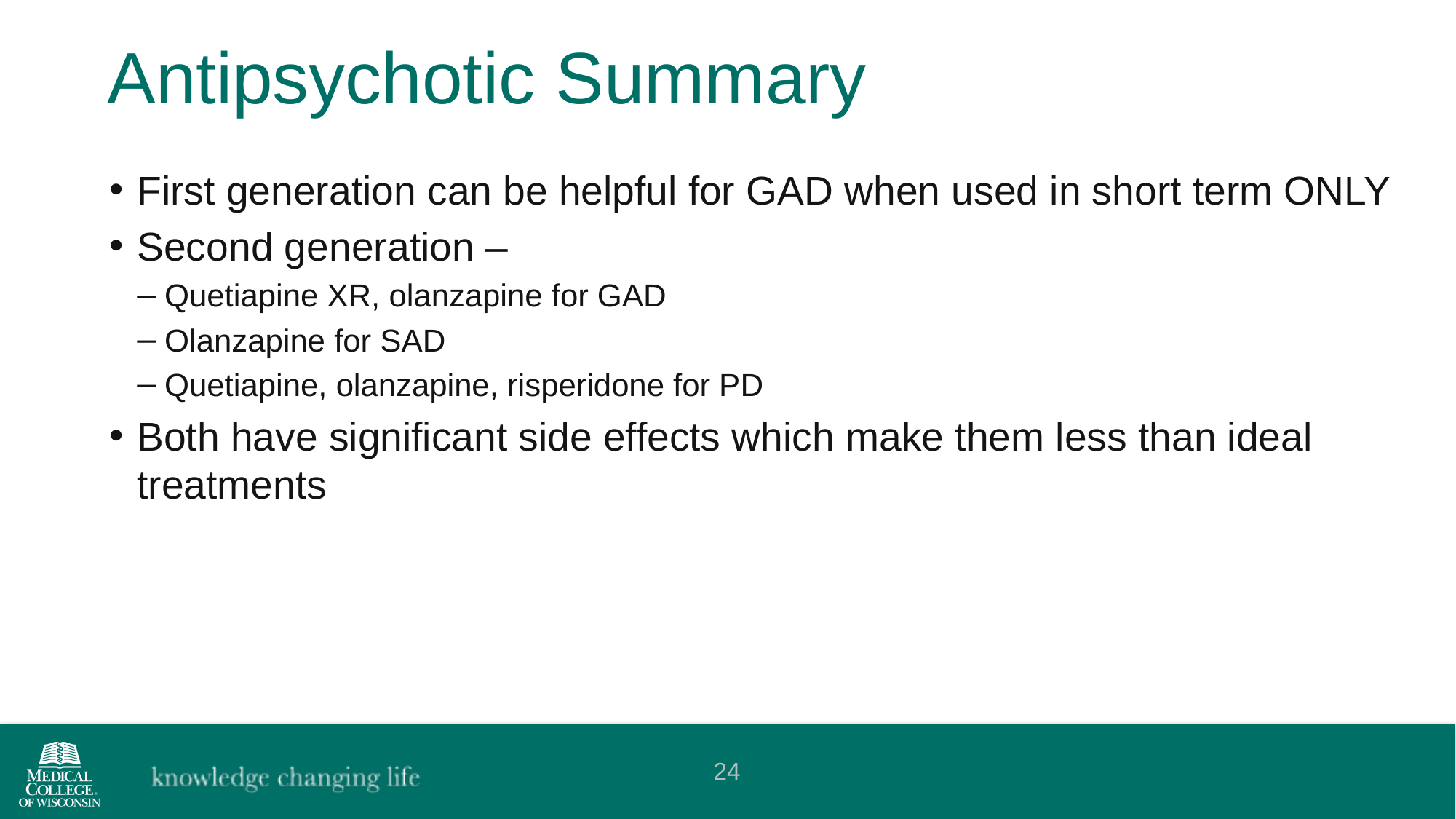

Antipsychotic Summary
First generation can be helpful for GAD when used in short term ONLY
Second generation –
Quetiapine XR, olanzapine for GAD
Olanzapine for SAD
Quetiapine, olanzapine, risperidone for PD
Both have significant side effects which make them less than ideal treatments
24